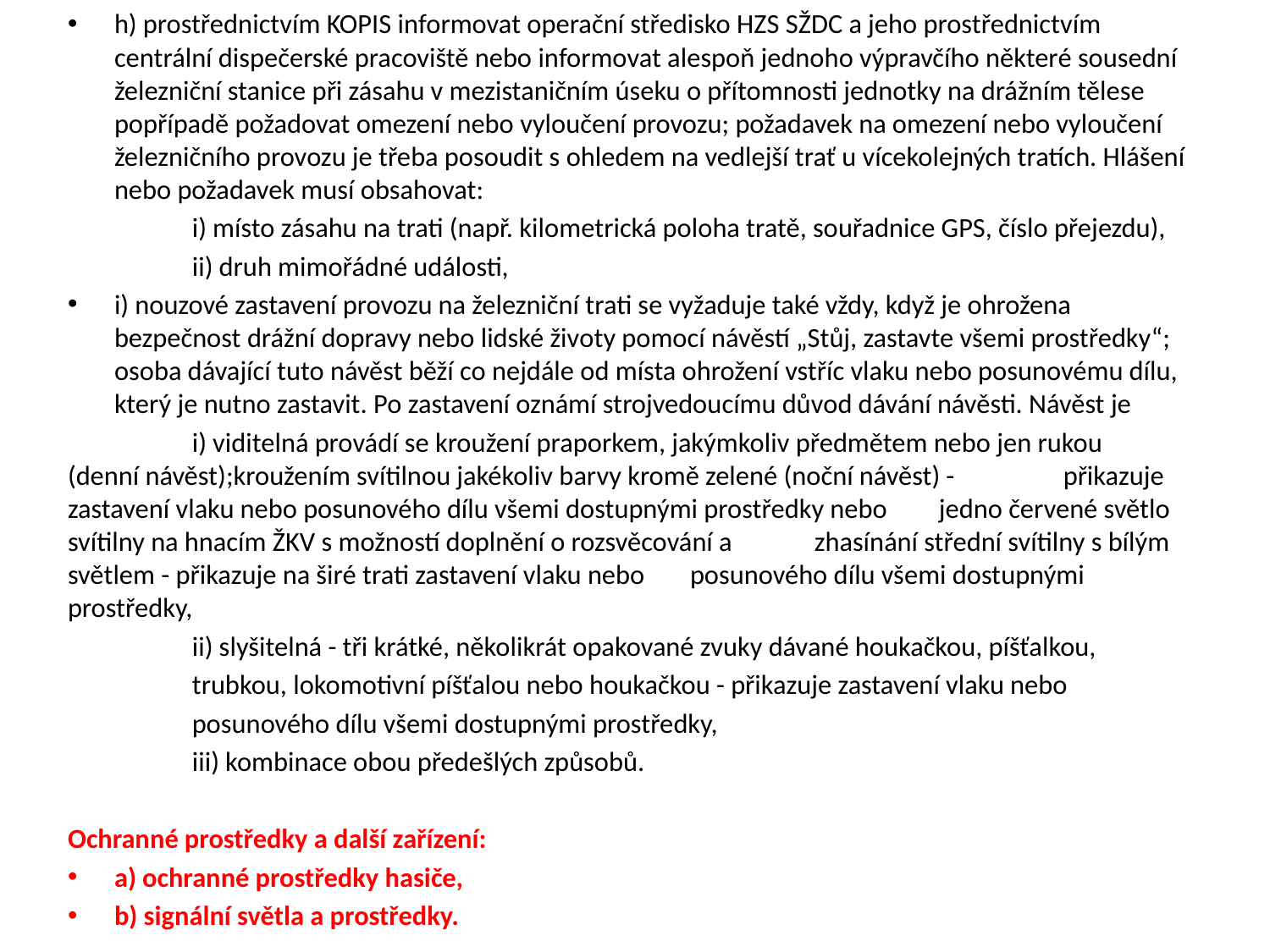

h) prostřednictvím KOPIS informovat operační středisko HZS SŽDC a jeho prostřednictvím centrální dispečerské pracoviště nebo informovat alespoň jednoho výpravčího některé sousední železniční stanice při zásahu v mezistaničním úseku o přítomnosti jednotky na drážním tělese popřípadě požadovat omezení nebo vyloučení provozu; požadavek na omezení nebo vyloučení železničního provozu je třeba posoudit s ohledem na vedlejší trať u vícekolejných tratích. Hlášení nebo požadavek musí obsahovat:
	i) místo zásahu na trati (např. kilometrická poloha tratě, souřadnice GPS, číslo přejezdu),
	ii) druh mimořádné události,
i) nouzové zastavení provozu na železniční trati se vyžaduje také vždy, když je ohrožena bezpečnost drážní dopravy nebo lidské životy pomocí návěstí „Stůj, zastavte všemi prostředky“; osoba dávající tuto návěst běží co nejdále od místa ohrožení vstříc vlaku nebo posunovému dílu, který je nutno zastavit. Po zastavení oznámí strojvedoucímu důvod dávání návěsti. Návěst je
	i) viditelná provádí se kroužení praporkem, jakýmkoliv předmětem nebo jen rukou 	(denní návěst);kroužením svítilnou jakékoliv barvy kromě zelené (noční návěst) - 	přikazuje zastavení vlaku nebo posunového dílu všemi dostupnými prostředky nebo 	jedno červené světlo svítilny na hnacím ŽKV s možností doplnění o rozsvěcování a 	zhasínání střední svítilny s bílým světlem - přikazuje na širé trati zastavení vlaku nebo 	posunového dílu všemi dostupnými prostředky,
	ii) slyšitelná - tři krátké, několikrát opakované zvuky dávané houkačkou, píšťalkou,
	trubkou, lokomotivní píšťalou nebo houkačkou - přikazuje zastavení vlaku nebo
	posunového dílu všemi dostupnými prostředky,
	iii) kombinace obou předešlých způsobů.

Ochranné prostředky a další zařízení:
a) ochranné prostředky hasiče,
b) signální světla a prostředky.
#